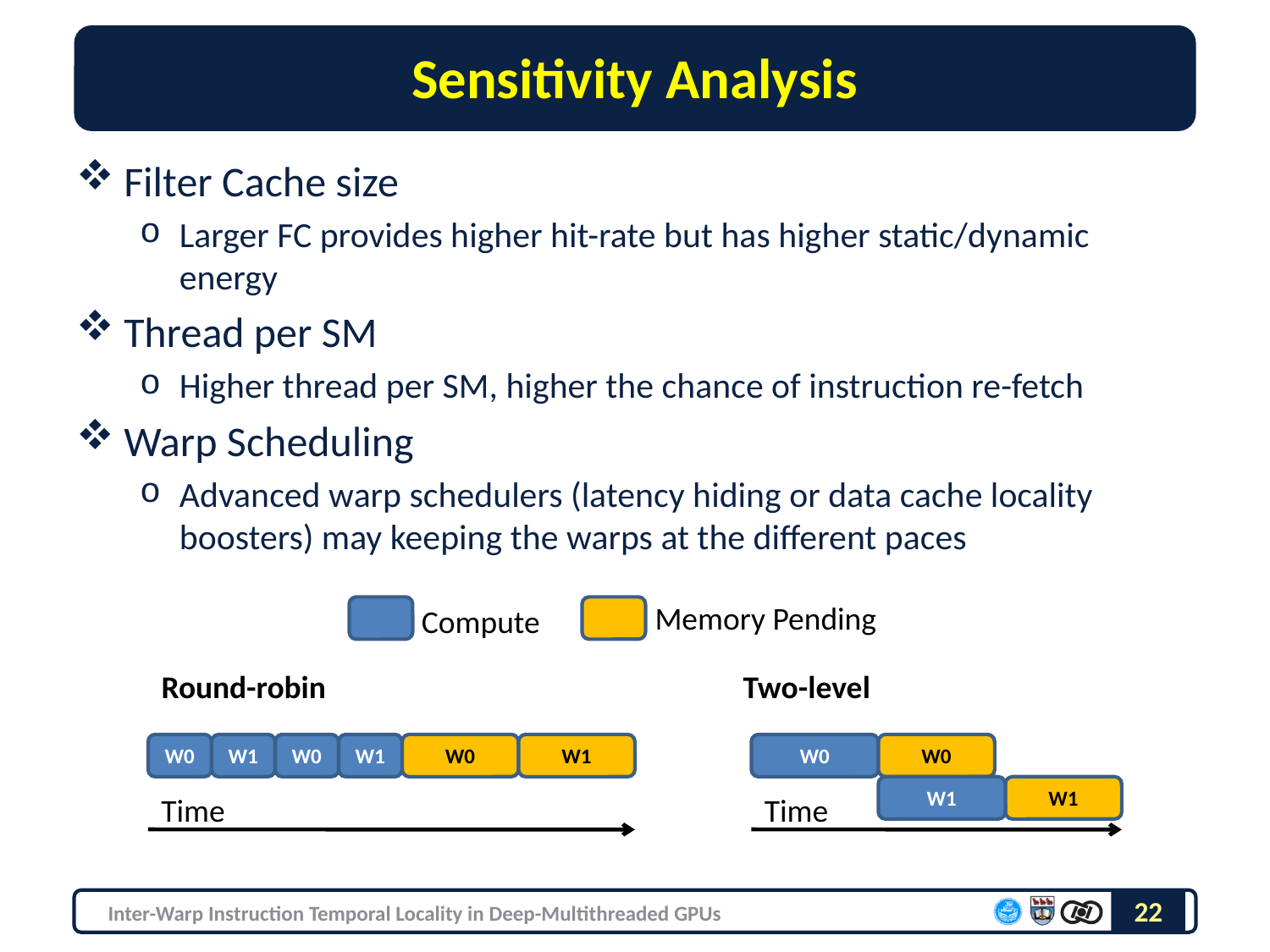

# Sensitivity Analysis
Filter Cache size
Larger FC provides higher hit-rate but has higher static/dynamic energy
Thread per SM
Higher thread per SM, higher the chance of instruction re-fetch
Warp Scheduling
Advanced warp schedulers (latency hiding or data cache locality boosters) may keeping the warps at the different paces
Memory Pending
Compute

Round-robin
Two-level
W0
W1
W0
W1
W0
W1
W0
W0
W1
W1
Time
Time
22
Inter-Warp Instruction Temporal Locality in Deep-Multithreaded GPUs